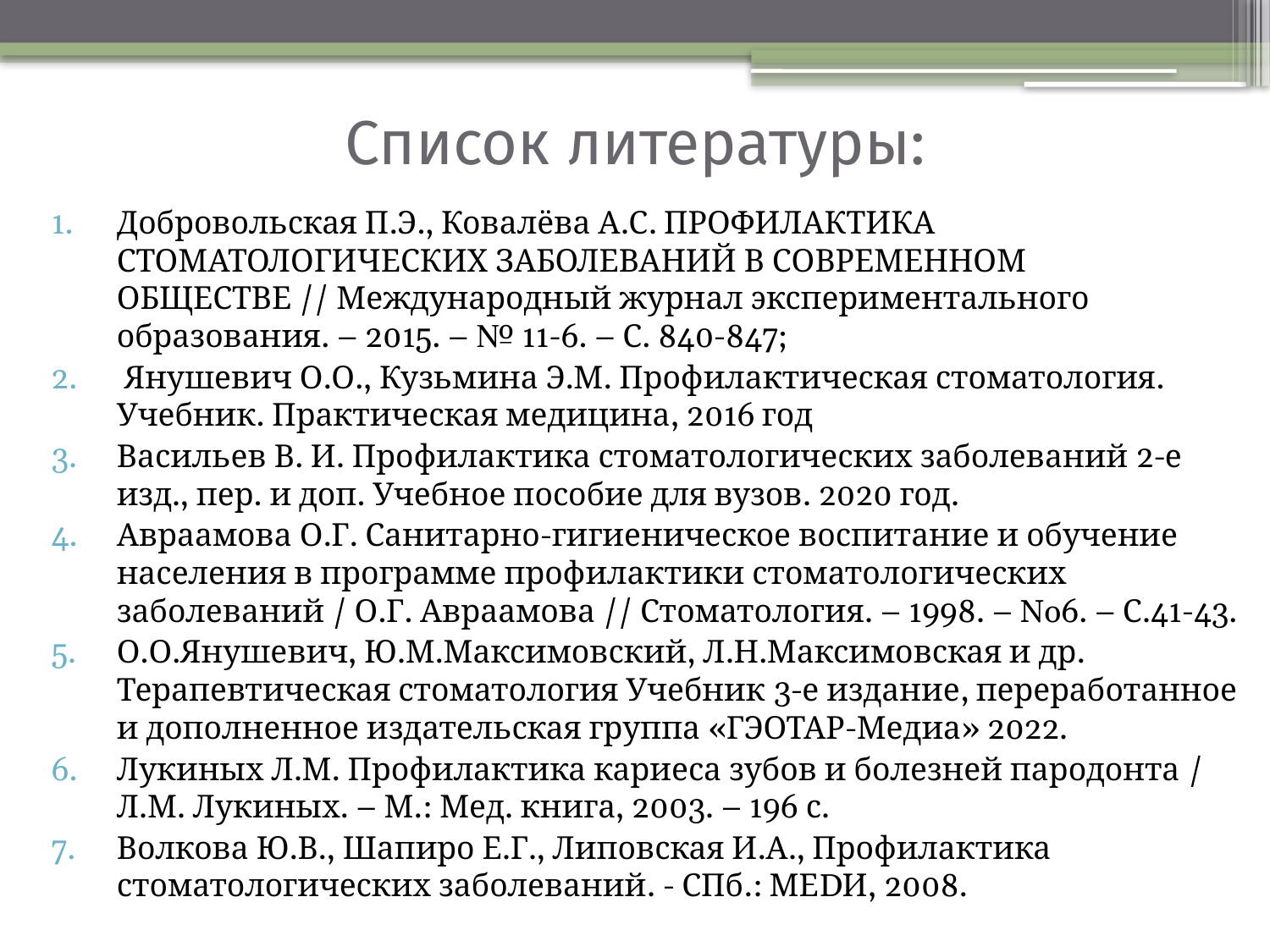

# Список литературы:
Добровольская П.Э., Ковалёва А.С. ПРОФИЛАКТИКА СТОМАТОЛОГИЧЕСКИХ ЗАБОЛЕВАНИЙ В СОВРЕМЕННОМ ОБЩЕСТВЕ // Международный журнал экспериментального образования. – 2015. – № 11-6. – С. 840-847;
 Янушевич О.О., Кузьмина Э.М. Профилактическая стоматология. Учебник. Практическая медицина, 2016 год
Васильев В. И. Профилактика стоматологических заболеваний 2-е изд., пер. и доп. Учебное пособие для вузов. 2020 год.
Авраамова О.Г. Санитарно-гигиеническое воспитание и обучение населения в программе профилактики стоматологических заболеваний / О.Г. Авраамова // Стоматология. – 1998. – No6. – С.41-43.
О.О.Янушевич, Ю.М.Максимовский, Л.Н.Максимовская и др. Терапевтическая стоматология Учебник 3-е издание, переработанное и дополненное издательская группа «ГЭОТАР-Медиа» 2022.
Лукиных Л.М. Профилактика кариеса зубов и болезней пародонта / Л.М. Лукиных. – М.: Мед. книга, 2003. – 196 с.
Волкова Ю.В., Шапиро Е.Г., Липовская И.А., Профилактика стоматологических заболеваний. - СПб.: МЕDИ, 2008.